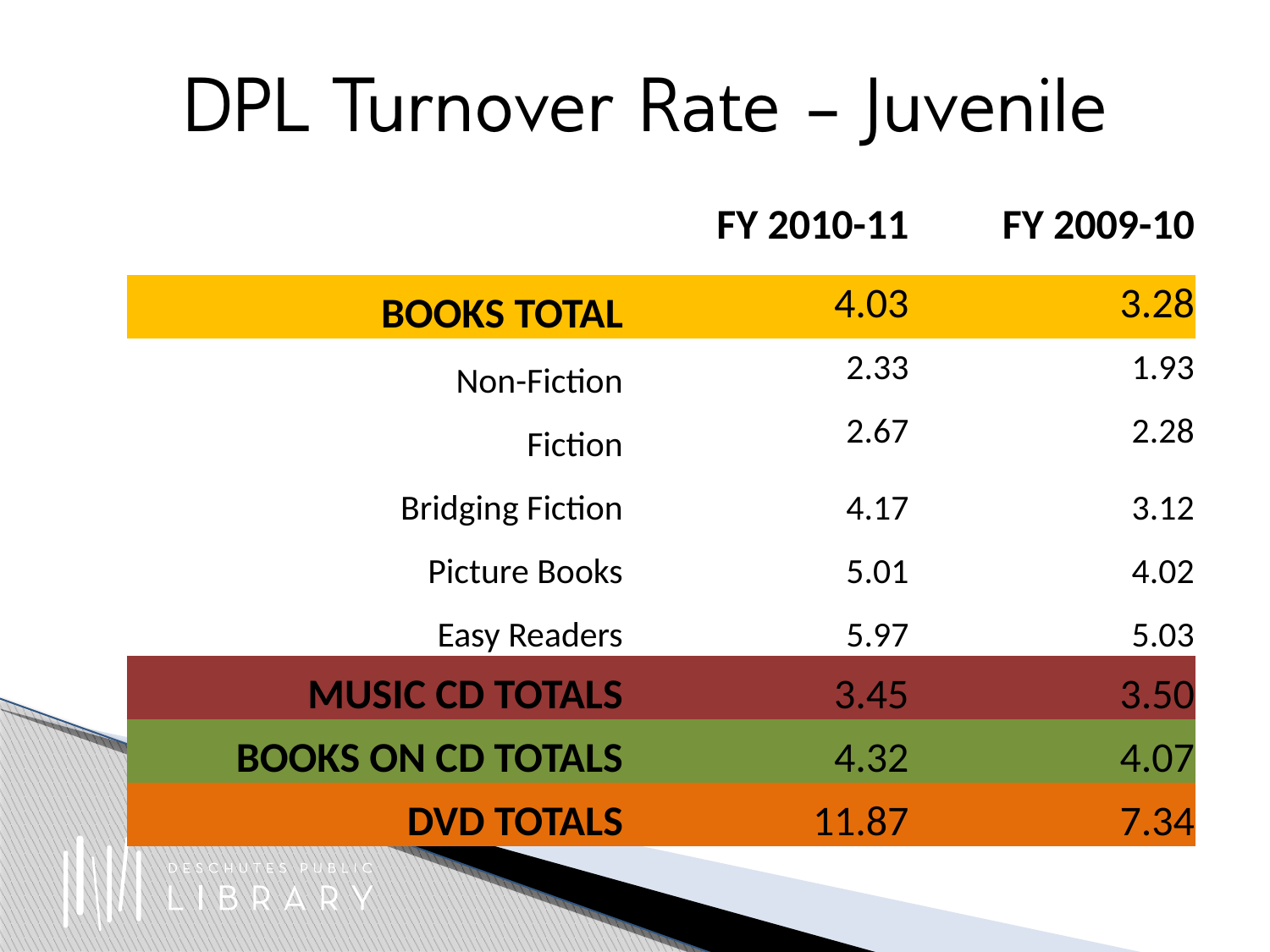

# DPL Turnover Rate – Juvenile
|  | FY 2010-11 | FY 2009-10 |
| --- | --- | --- |
| BOOKS TOTAL | 4.03 | 3.28 |
| Non-Fiction | 2.33 | 1.93 |
| Fiction | 2.67 | 2.28 |
| Bridging Fiction | 4.17 | 3.12 |
| Picture Books | 5.01 | 4.02 |
| Easy Readers | 5.97 | 5.03 |
| MUSIC CD TOTALS | 3.45 | 3.50 |
| BOOKS ON CD TOTALS | 4.32 | 4.07 |
| DVD TOTALS | 11.87 | 7.34 |